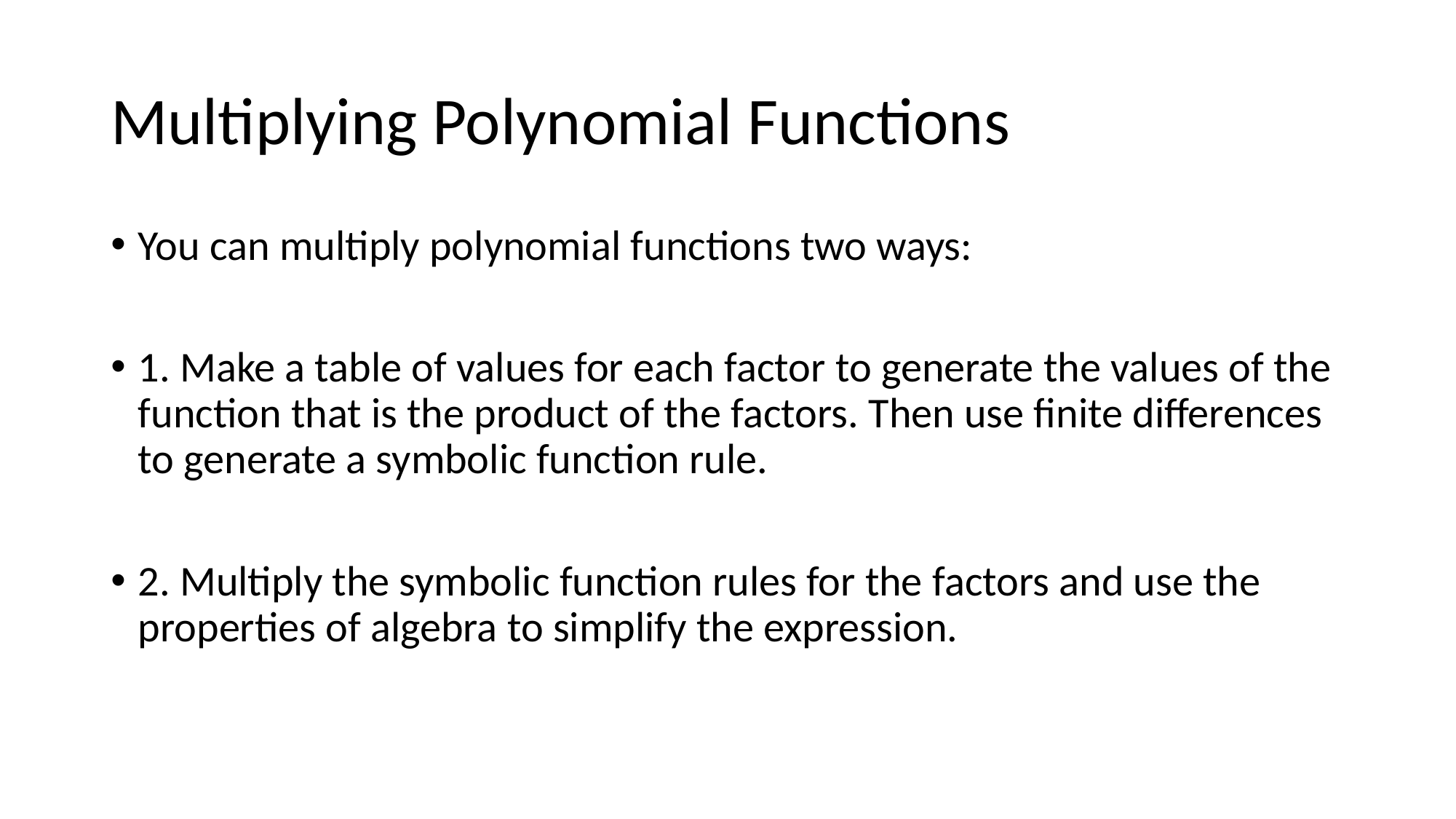

# Multiplying Polynomial Functions
You can multiply polynomial functions two ways:

1. Make a table of values for each factor to generate the values of the function that is the product of the factors. Then use finite differences to generate a symbolic function rule.

2. Multiply the symbolic function rules for the factors and use the properties of algebra to simplify the expression.